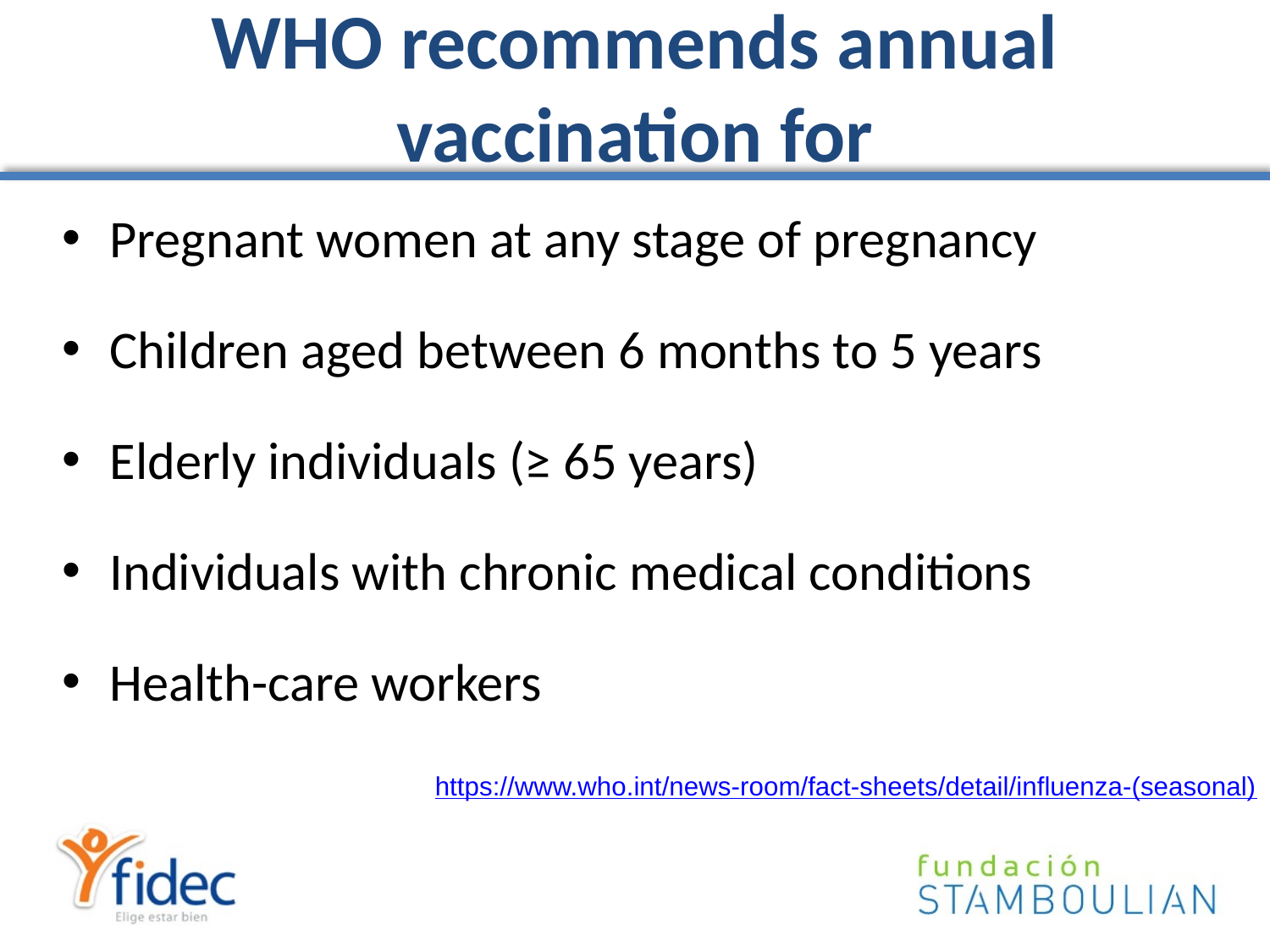

# WHO recommends annual vaccination for
Pregnant women at any stage of pregnancy

Children aged between 6 months to 5 years

Elderly individuals (≥ 65 years)

Individuals with chronic medical conditions

Health-care workers

https://www.who.int/news-room/fact-sheets/detail/influenza-(seasonal)